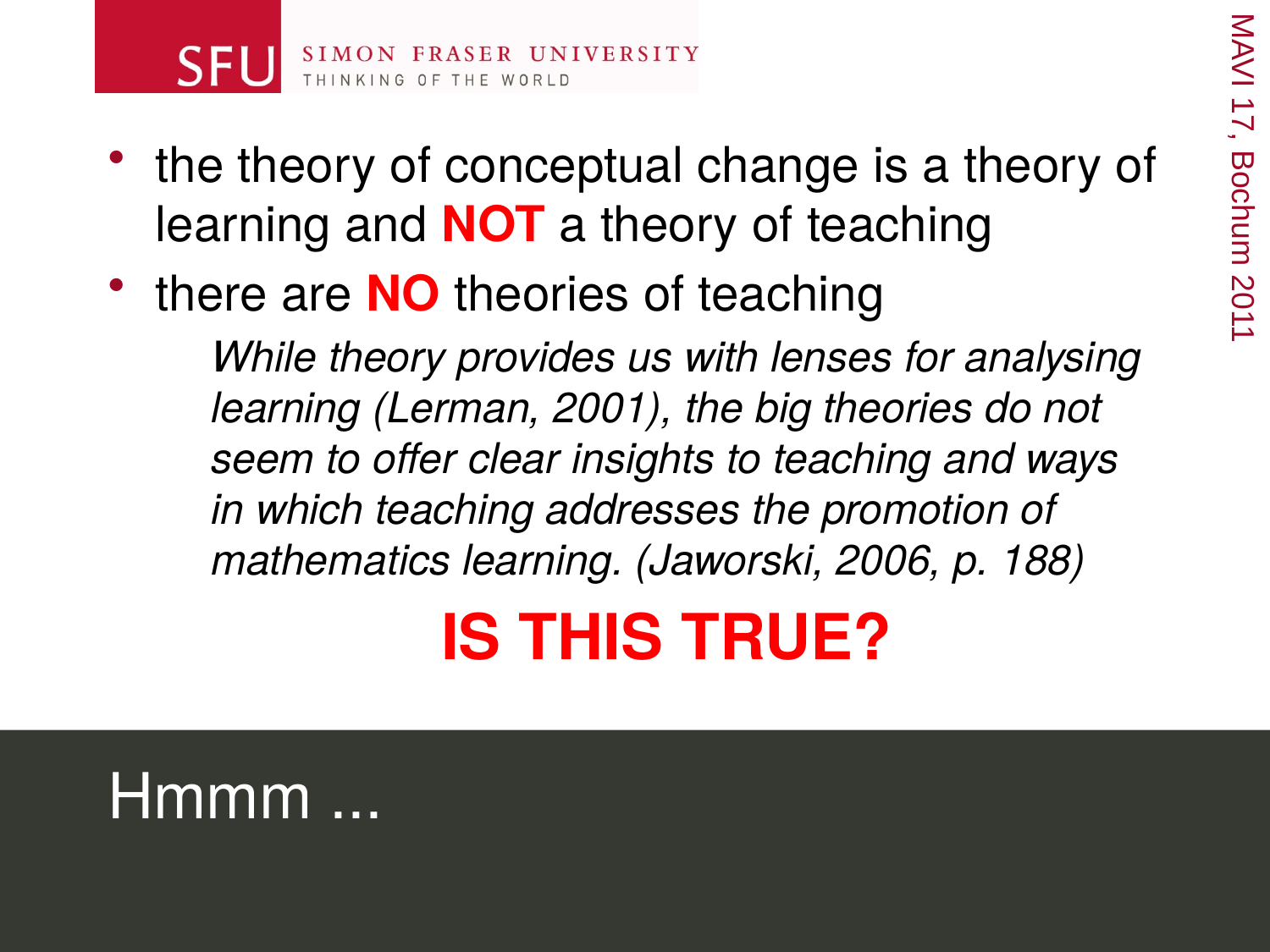

the theory of conceptual change is a theory of learning and NOT a theory of teaching
there are NO theories of teaching
	While theory provides us with lenses for analysing learning (Lerman, 2001), the big theories do not seem to offer clear insights to teaching and ways in which teaching addresses the promotion of mathematics learning. (Jaworski, 2006, p. 188)
IS THIS TRUE?

# Hmmm ...